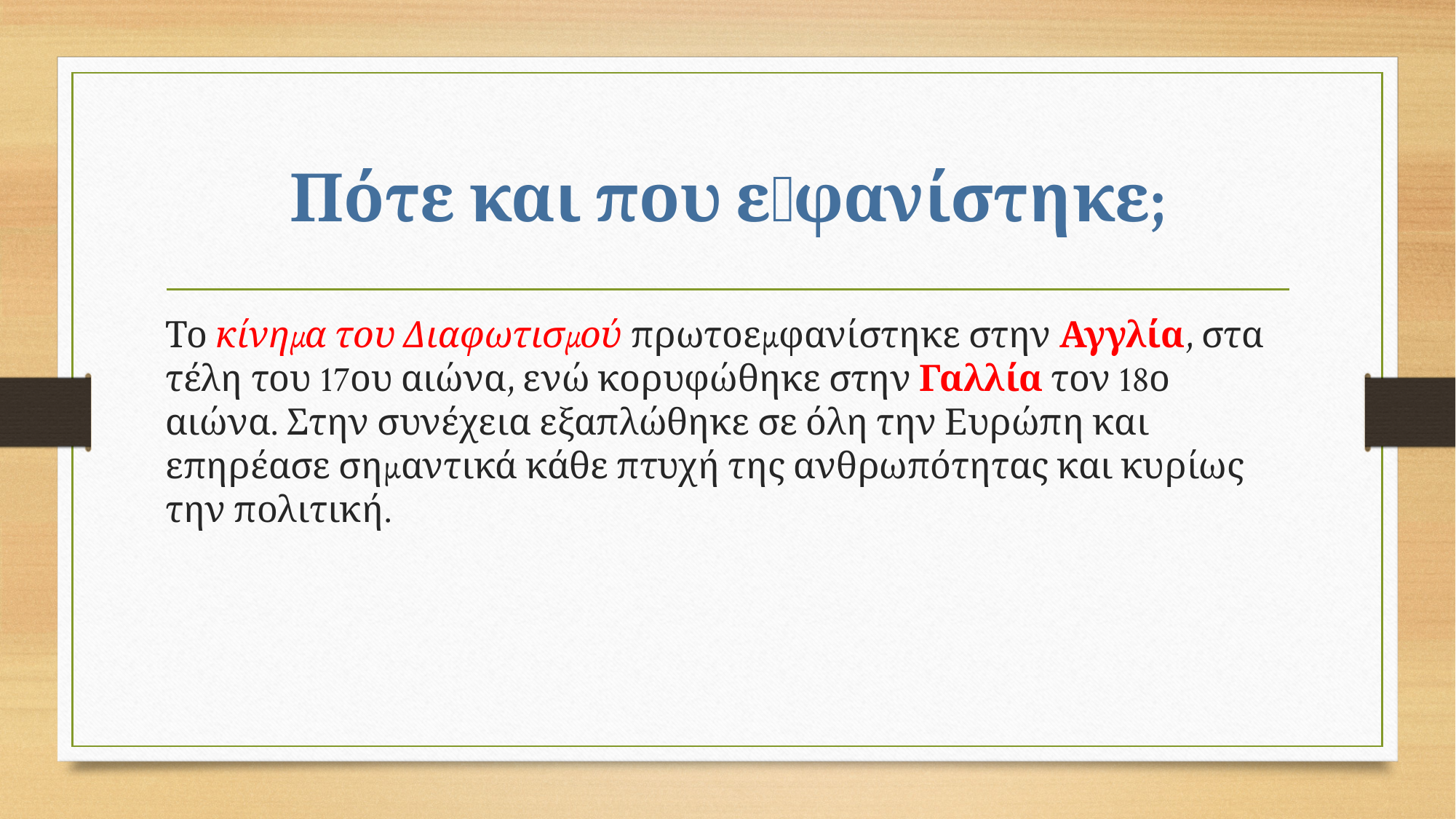

# Πότε και που εμφανίστηκε;
Το κίνημα του Διαφωτισμού πρωτοεμφανίστηκε στην Αγγλία, στα τέλη του 17ου αιώνα, ενώ κορυφώθηκε στην Γαλλία τον 18ο αιώνα. Στην συνέχεια εξαπλώθηκε σε όλη την Ευρώπη και επηρέασε σημαντικά κάθε πτυχή της ανθρωπότητας και κυρίως την πολιτική.